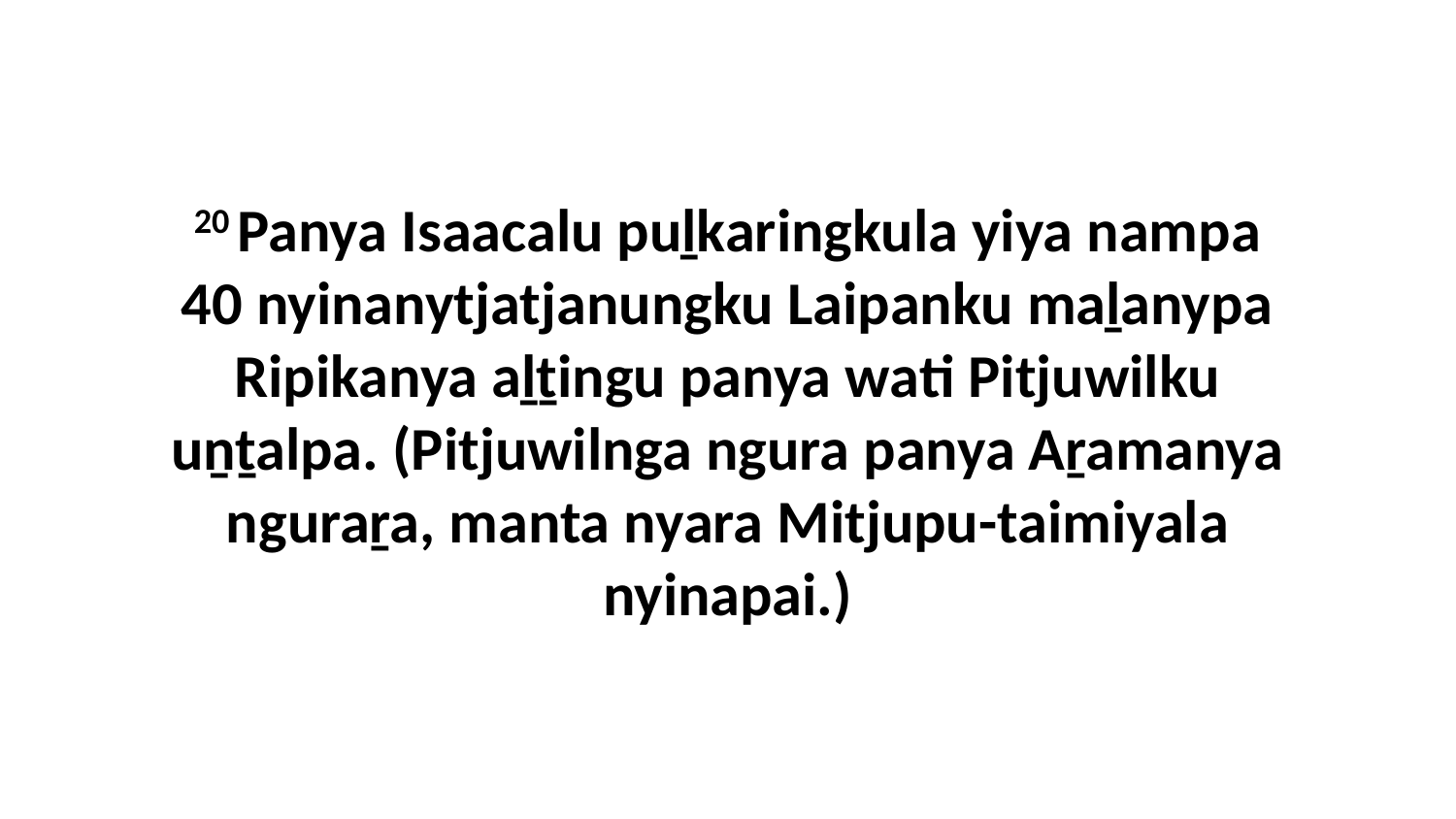

20 Panya Isaacalu puḻkaringkula yiya nampa 40 nyinanytjatjanungku Laipanku maḻanypa Ripikanya aḻṯingu panya wati Pitjuwilku uṉṯalpa. (Pitjuwilnga ngura panya Aṟamanya nguraṟa, manta nyara Mitjupu-taimiyala nyinapai.)